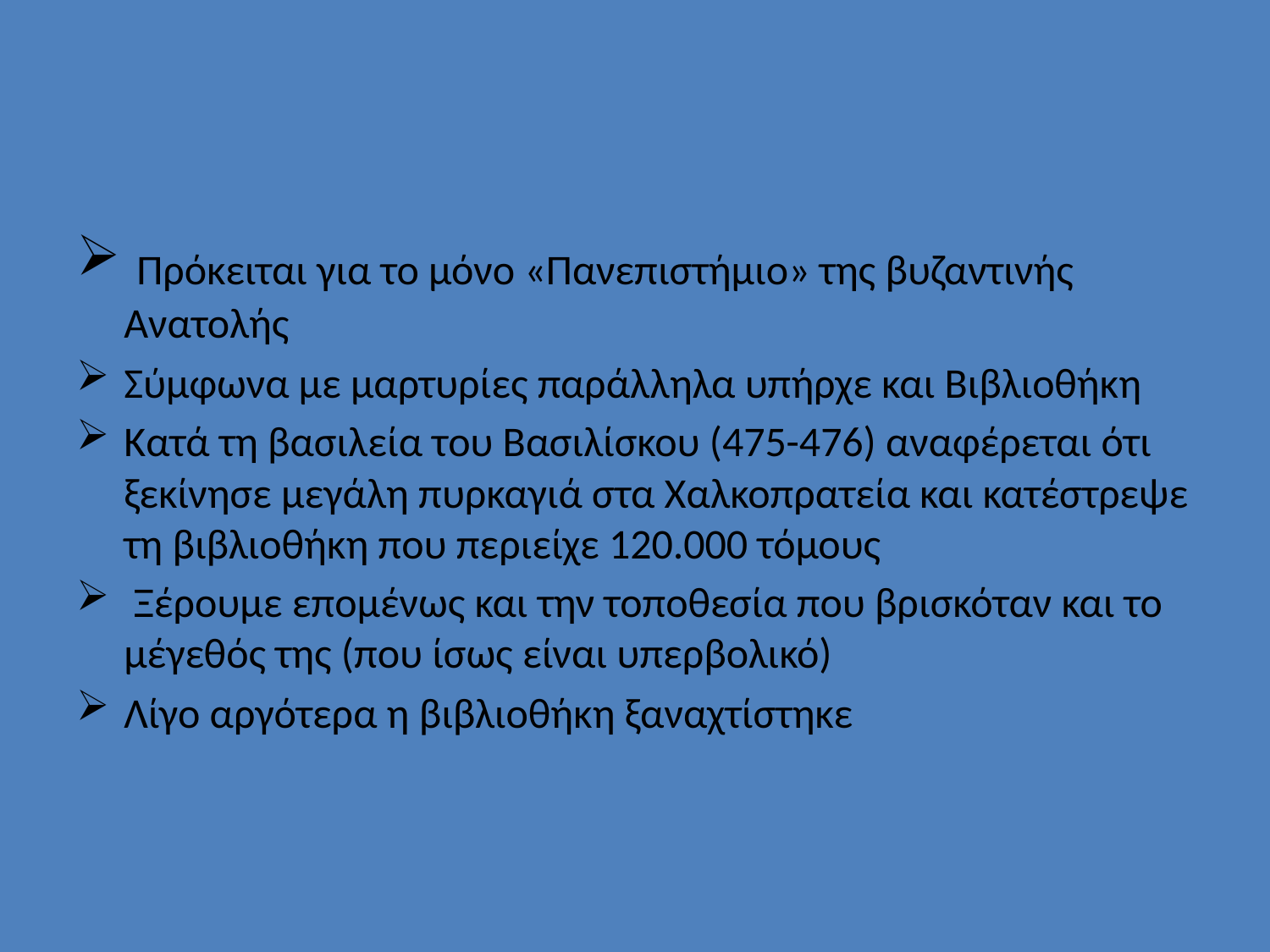

#
 Πρόκειται για το μόνο «Πανεπιστήμιο» της βυζαντινής Ανατολής
Σύμφωνα με μαρτυρίες παράλληλα υπήρχε και Βιβλιοθήκη
Κατά τη βασιλεία του Βασιλίσκου (475-476) αναφέρεται ότι ξεκίνησε μεγάλη πυρκαγιά στα Χαλκοπρατεία και κατέστρεψε τη βιβλιοθήκη που περιείχε 120.000 τόμους
 Ξέρουμε επομένως και την τοποθεσία που βρισκόταν και το μέγεθός της (που ίσως είναι υπερβολικό)
Λίγο αργότερα η βιβλιοθήκη ξαναχτίστηκε